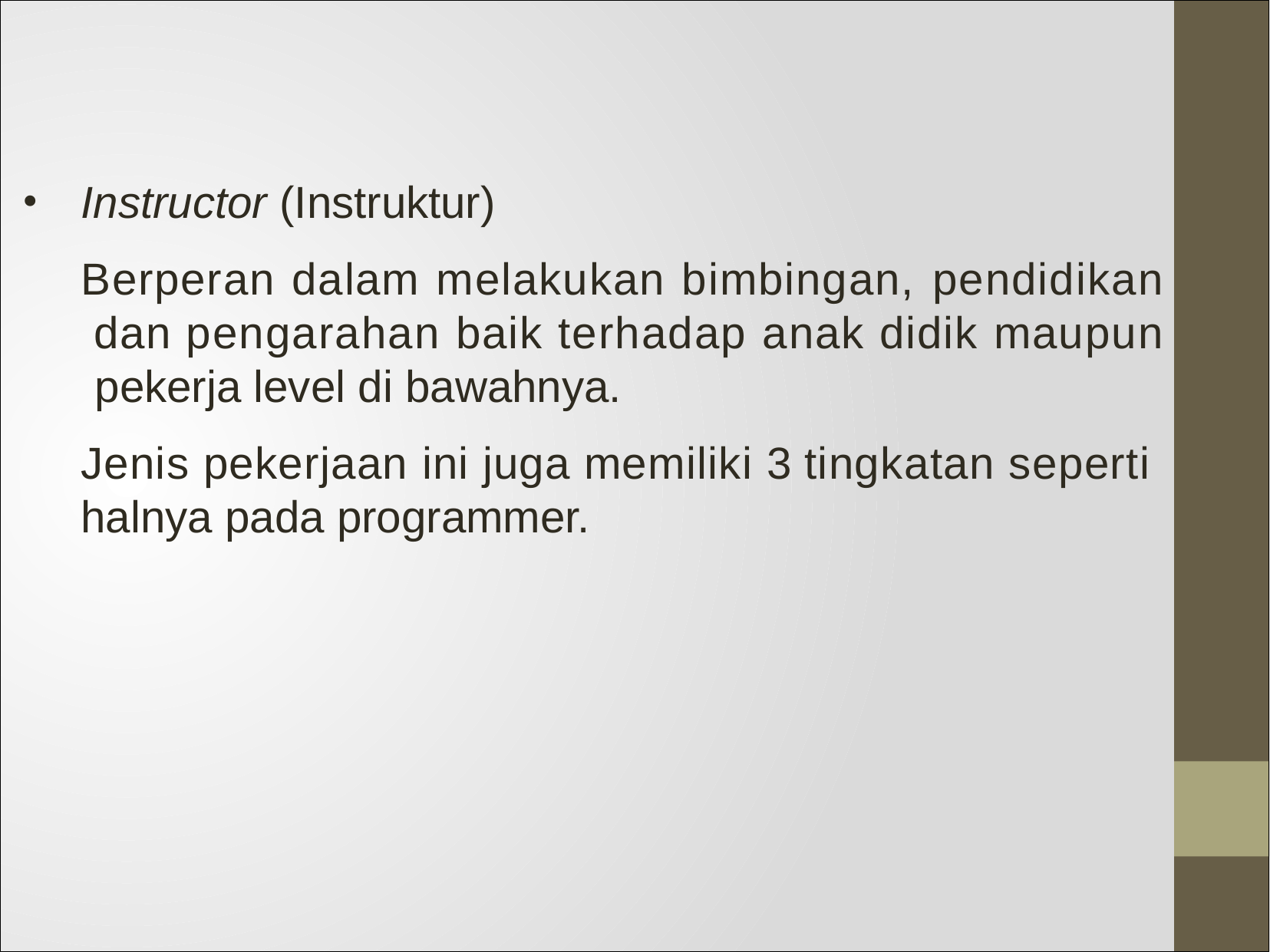

Instructor (Instruktur)
Berperan dalam melakukan bimbingan, pendidikan  dan pengarahan baik terhadap anak didik maupun  pekerja level di bawahnya.
Jenis pekerjaan ini juga memiliki 3 tingkatan seperti  halnya pada programmer.